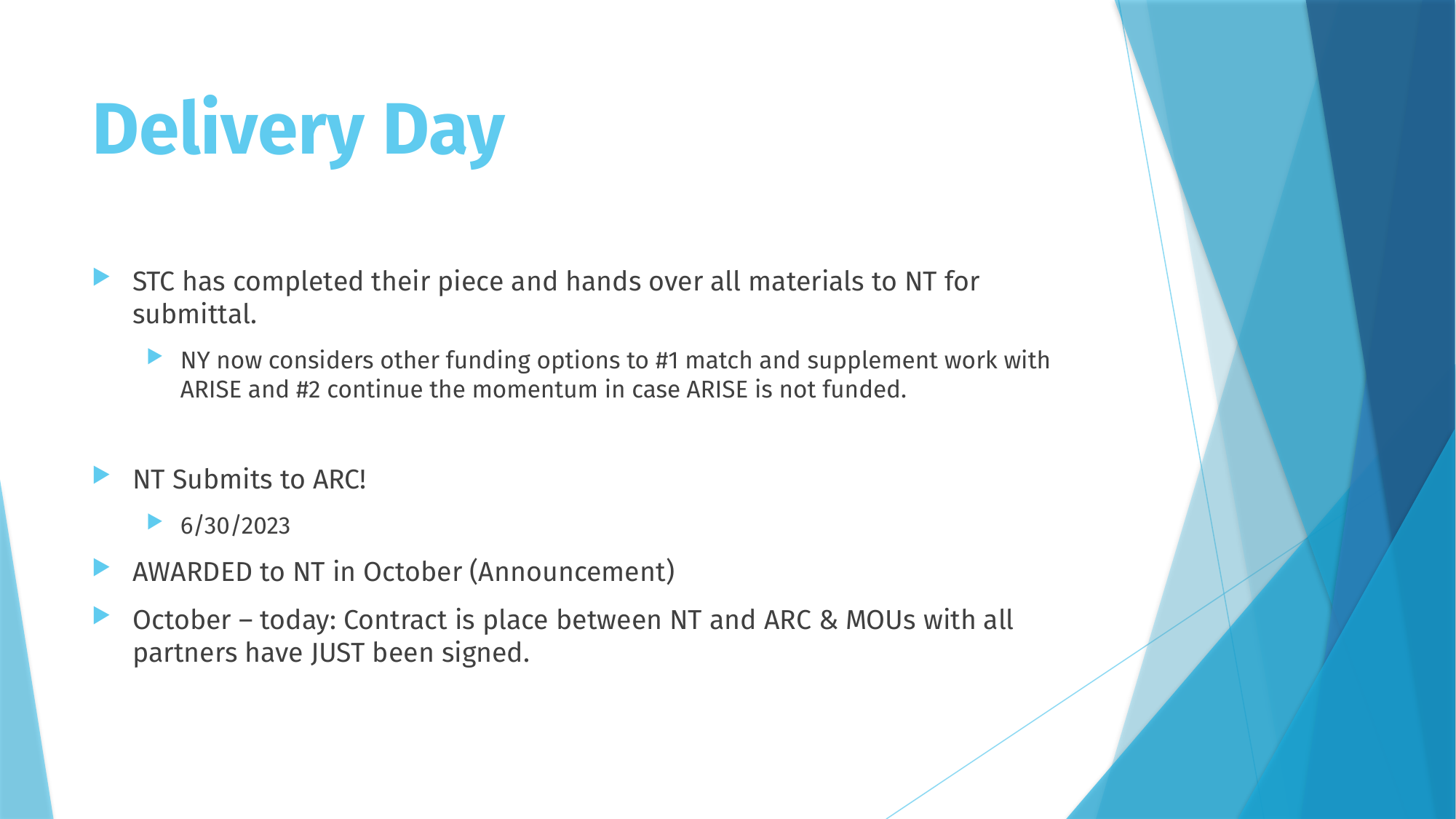

# Delivery Day
STC has completed their piece and hands over all materials to NT for submittal.
NY now considers other funding options to #1 match and supplement work with ARISE and #2 continue the momentum in case ARISE is not funded.

NT Submits to ARC!
6/30/2023
AWARDED to NT in October (Announcement)
October – today: Contract is place between NT and ARC & MOUs with all partners have JUST been signed.